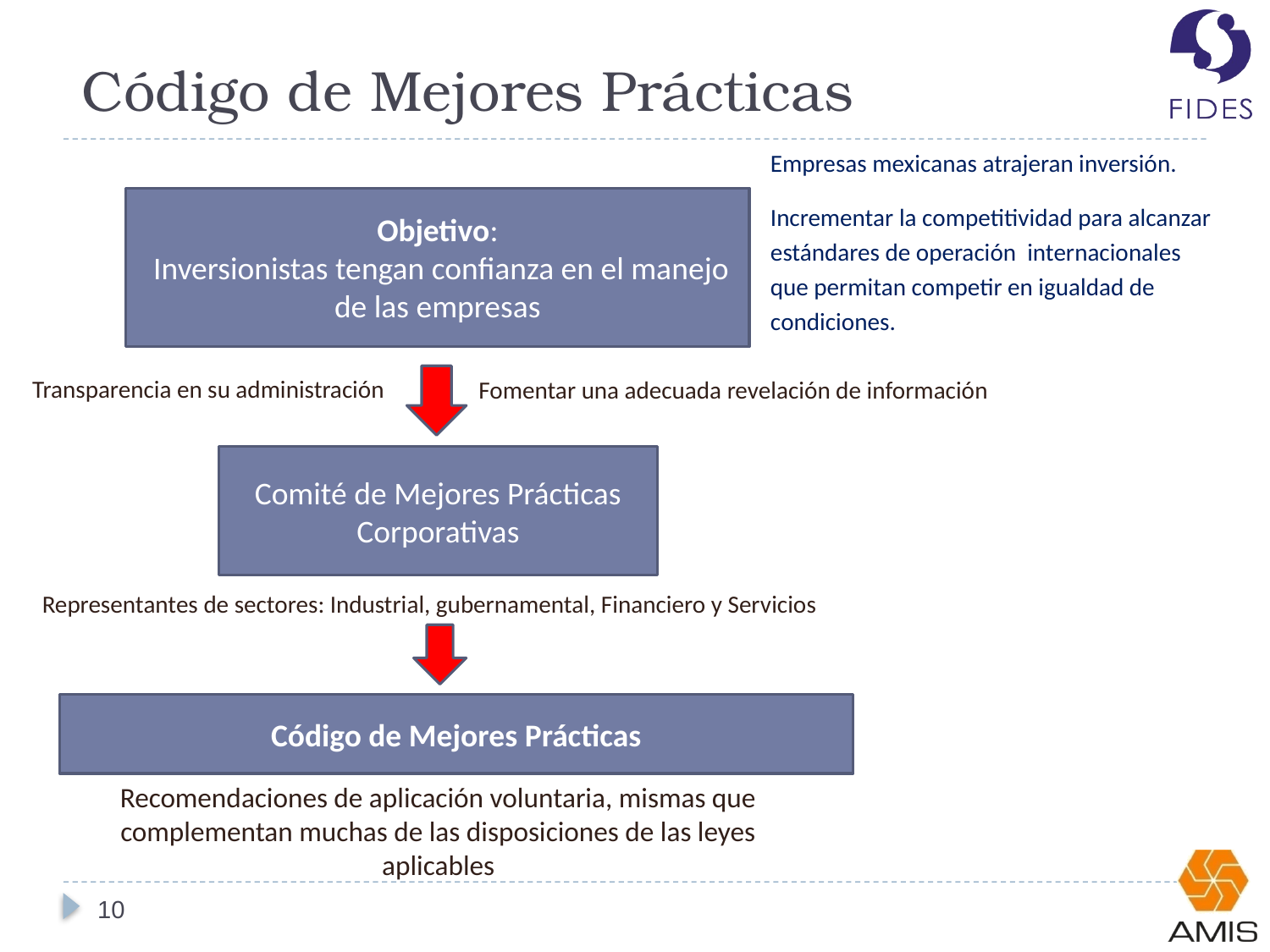

# Código de Mejores Prácticas
Empresas mexicanas atrajeran inversión.

Incrementar la competitividad para alcanzar
estándares de operación  internacionales
que permitan competir en igualdad de
condiciones.

Objetivo:
 Inversionistas tengan confianza en el manejo de las empresas

Transparencia en su administración
Fomentar una adecuada revelación de información
Comité de Mejores Prácticas Corporativas
Representantes de sectores: Industrial, gubernamental, Financiero y Servicios

Código de Mejores Prácticas
Recomendaciones de aplicación voluntaria, mismas que complementan muchas de las disposiciones de las leyes aplicables
10